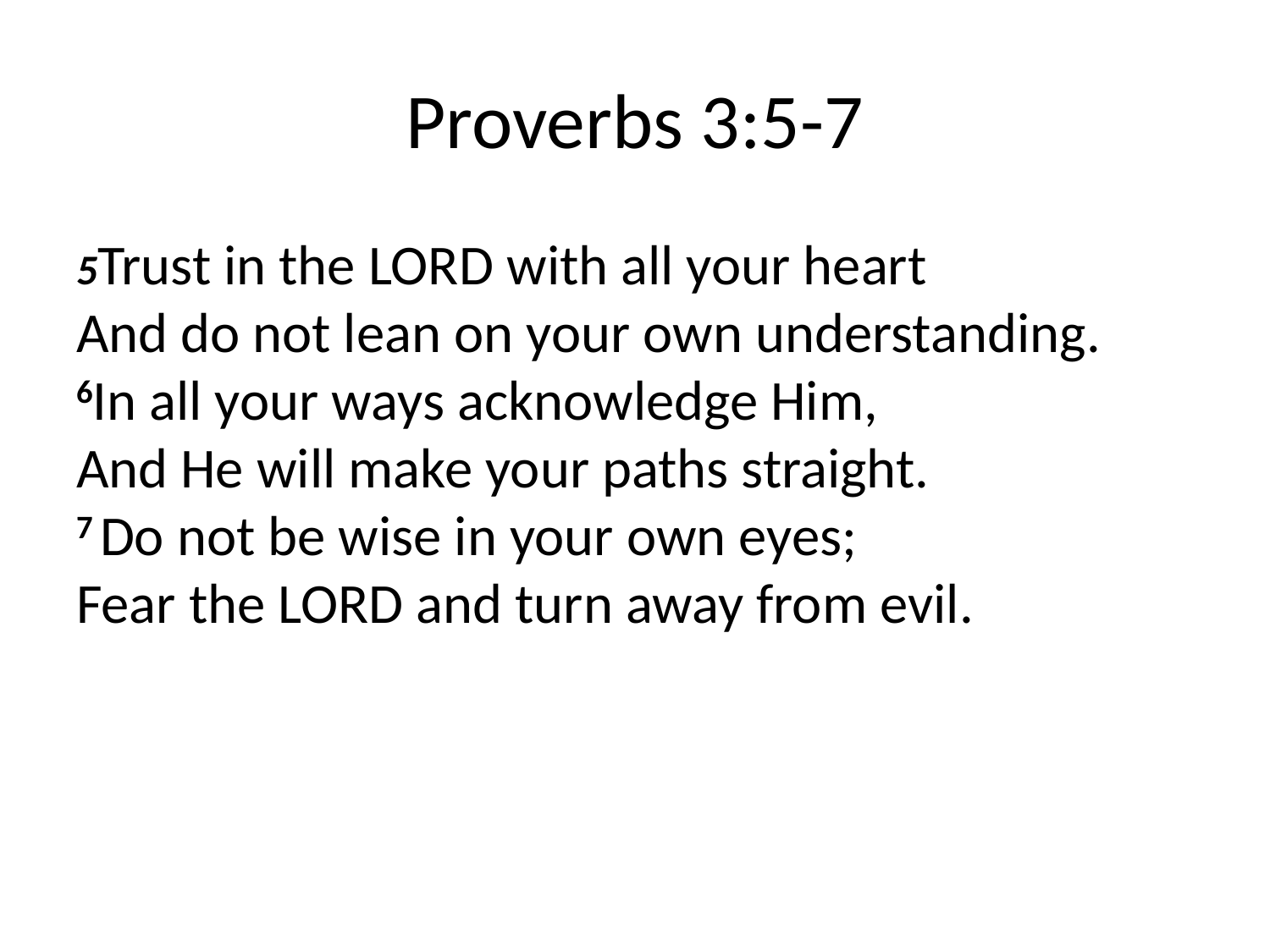

# Proverbs 3:5-7
5Trust in the Lord with all your heart
And do not lean on your own understanding.
6In all your ways acknowledge Him,
And He will make your paths straight.
7 Do not be wise in your own eyes;
Fear the Lord and turn away from evil.